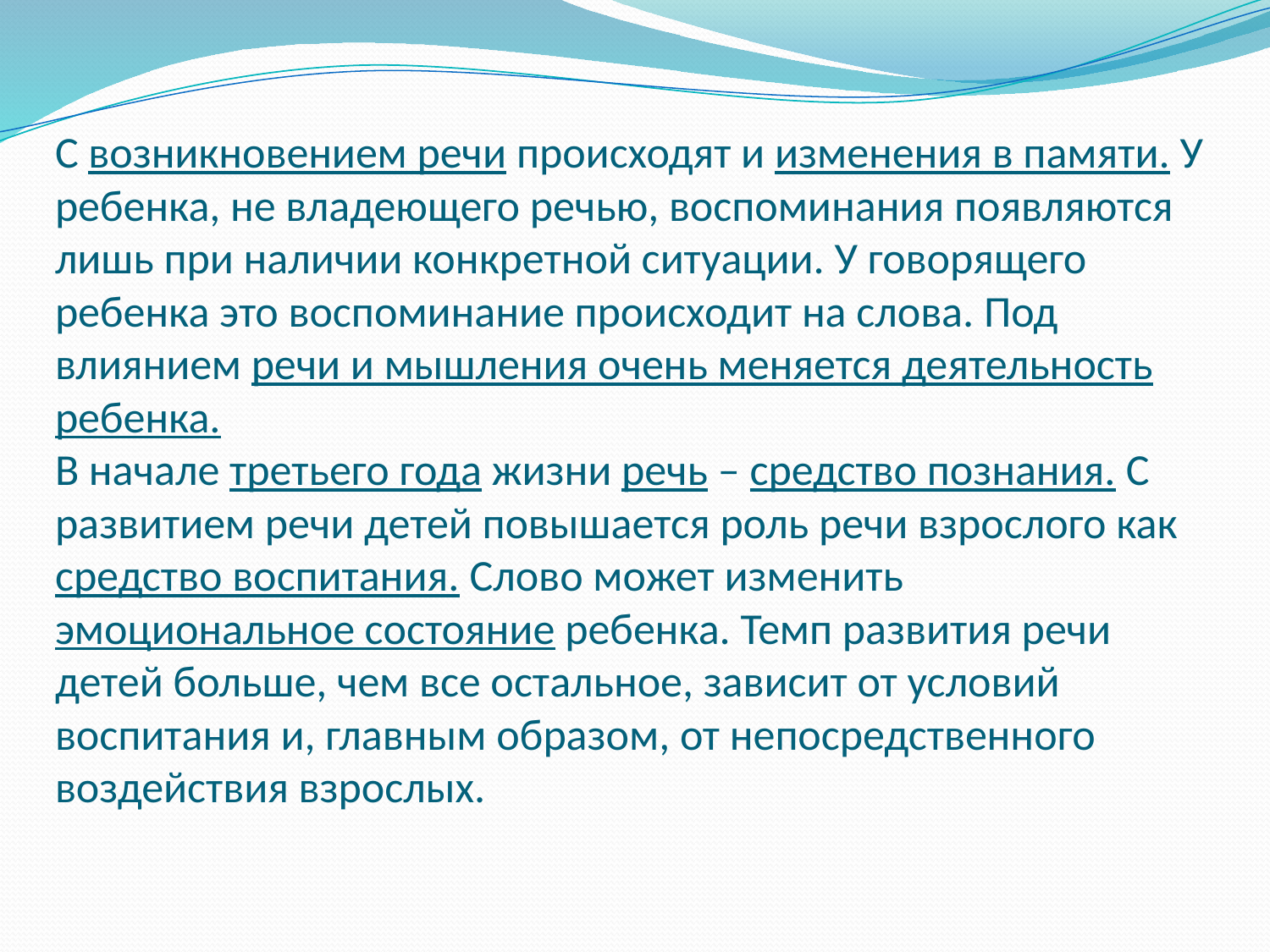

# С возникновением речи происходят и изменения в памяти. У ребенка, не владеющего речью, воспоминания появляются лишь при наличии конкретной ситуации. У говорящего ребенка это воспоминание происходит на слова. Под влиянием речи и мышления очень меняется деятельность ребенка. В начале третьего года жизни речь – средство познания. С развитием речи детей повышается роль речи взрослого как средство воспитания. Слово может изменить эмоциональное состояние ребенка. Темп развития речи детей больше, чем все остальное, зависит от условий воспитания и, главным образом, от непосредственного воздействия взрослых.